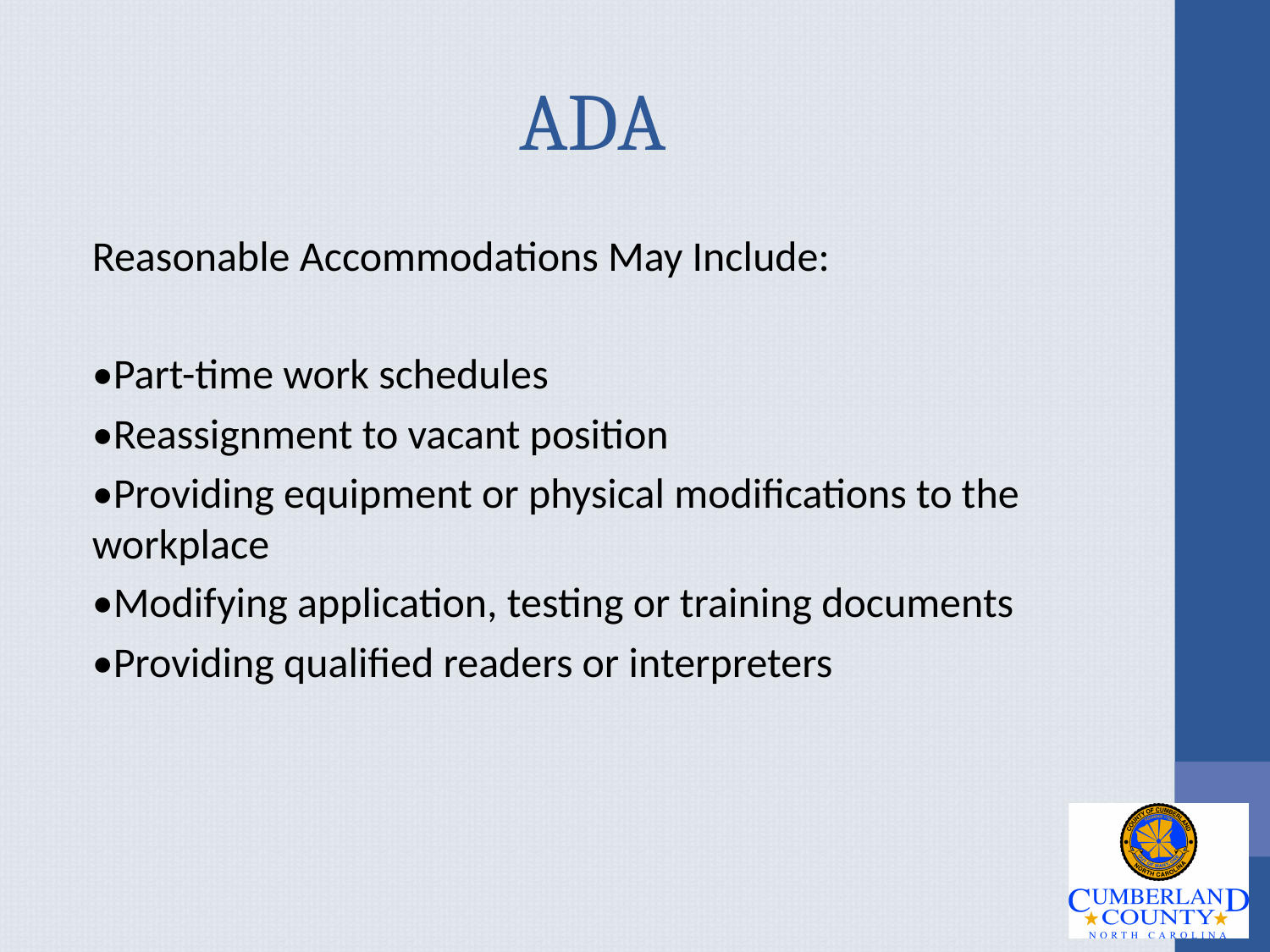

# ADA
Reasonable Accommodations May Include:

•Part-time work schedules
•Reassignment to vacant position
•Providing equipment or physical modifications to the workplace
•Modifying application, testing or training documents
•Providing qualified readers or interpreters